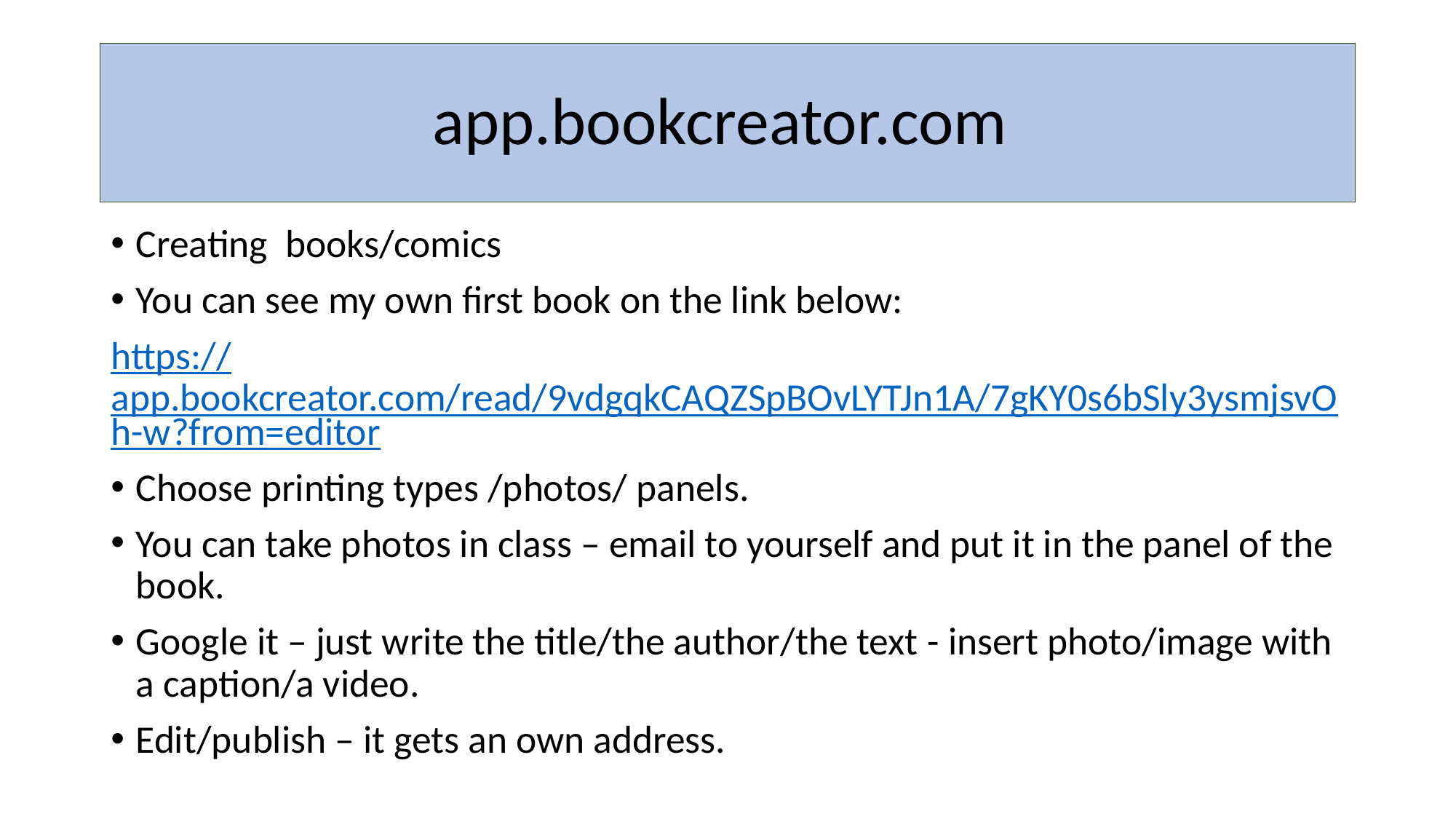

# app.bookcreator.com
Creating  books/comics
You can see my own first book on the link below:
https://app.bookcreator.com/read/9vdgqkCAQZSpBOvLYTJn1A/7gKY0s6bSly3ysmjsvOh-w?from=editor
Choose printing types /photos/ panels.
You can take photos in class – email to yourself and put it in the panel of the book.
Google it – just write the title/the author/the text - insert photo/image with a caption/a video.
Edit/publish – it gets an own address.